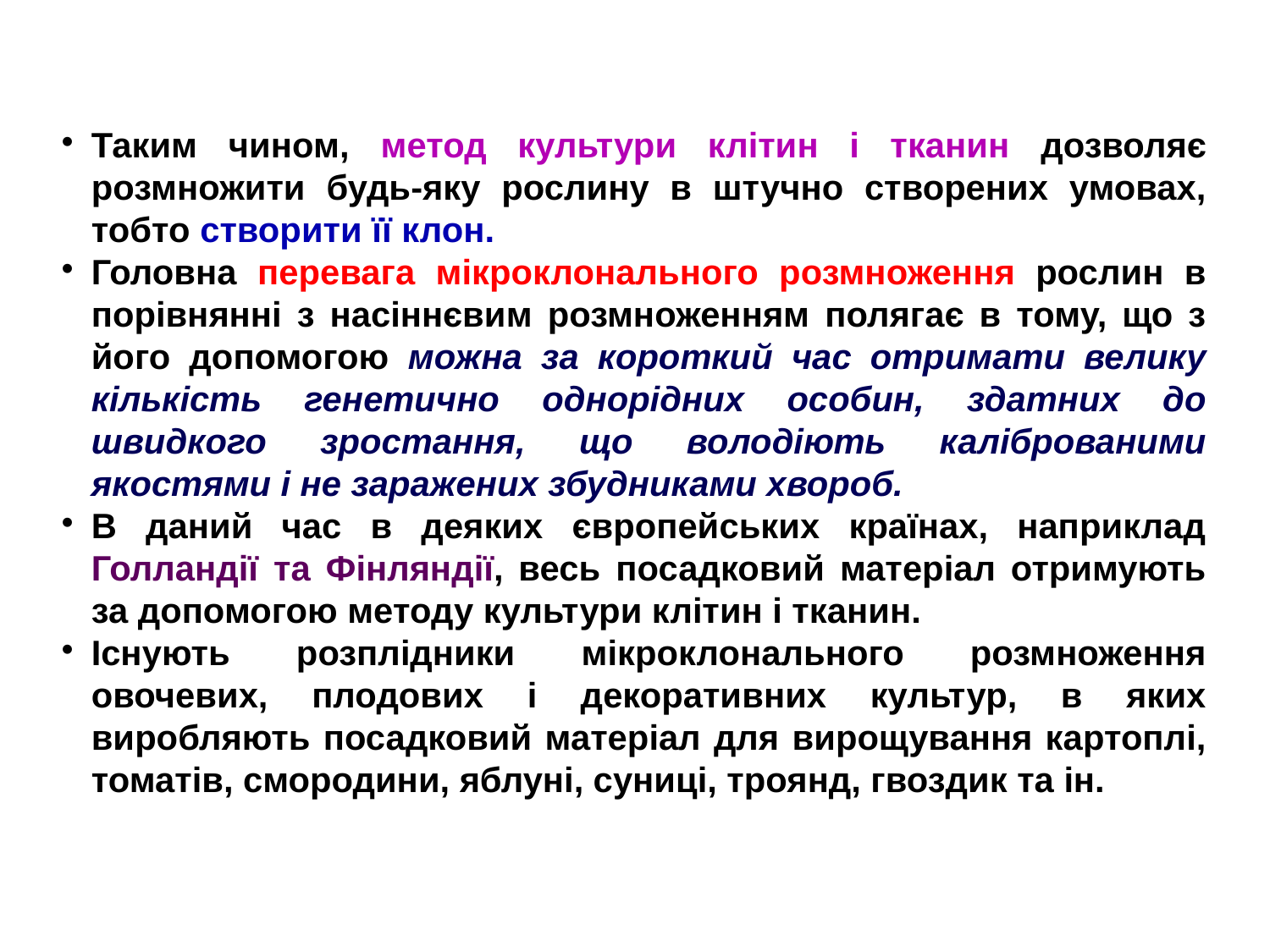

Таким чином, метод культури клітин і тканин дозволяє розмножити будь-яку рослину в штучно створених умовах, тобто створити її клон.
Головна перевага мікроклонального розмноження рослин в порівнянні з насіннєвим розмноженням полягає в тому, що з його допомогою можна за короткий час отримати велику кількість генетично однорідних особин, здатних до швидкого зростання, що володіють каліброваними якостями і не заражених збудниками хвороб.
В даний час в деяких європейських країнах, наприклад Голландії та Фінляндії, весь посадковий матеріал отримують за допомогою методу культури клітин і тканин.
Існують розплідники мікроклонального розмноження овочевих, плодових і декоративних культур, в яких виробляють посадковий матеріал для вирощування картоплі, томатів, смородини, яблуні, суниці, троянд, гвоздик та ін.